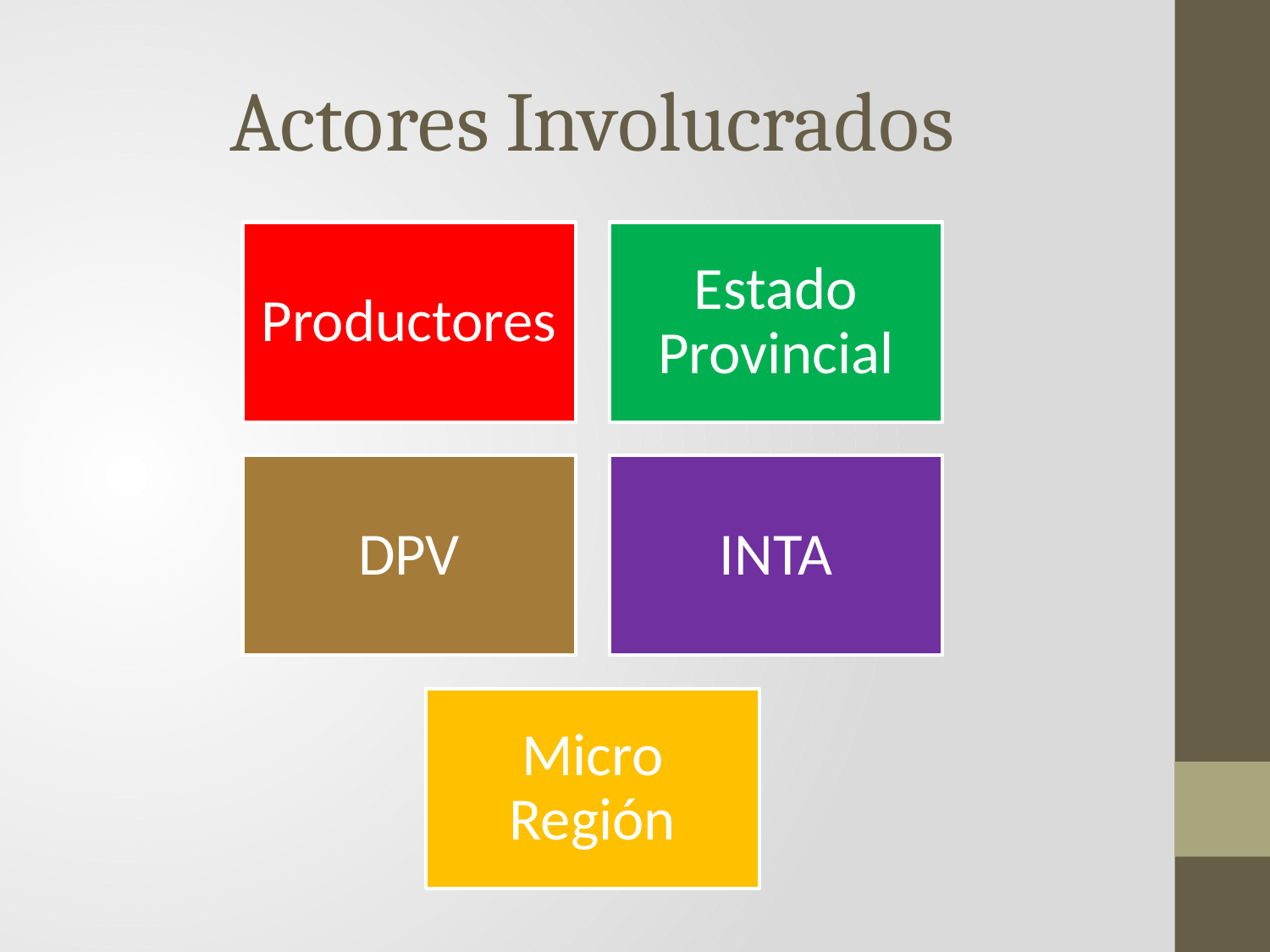

# Actores Involucrados
Productores
Estado Provincial
DPV
INTA
Micro Región